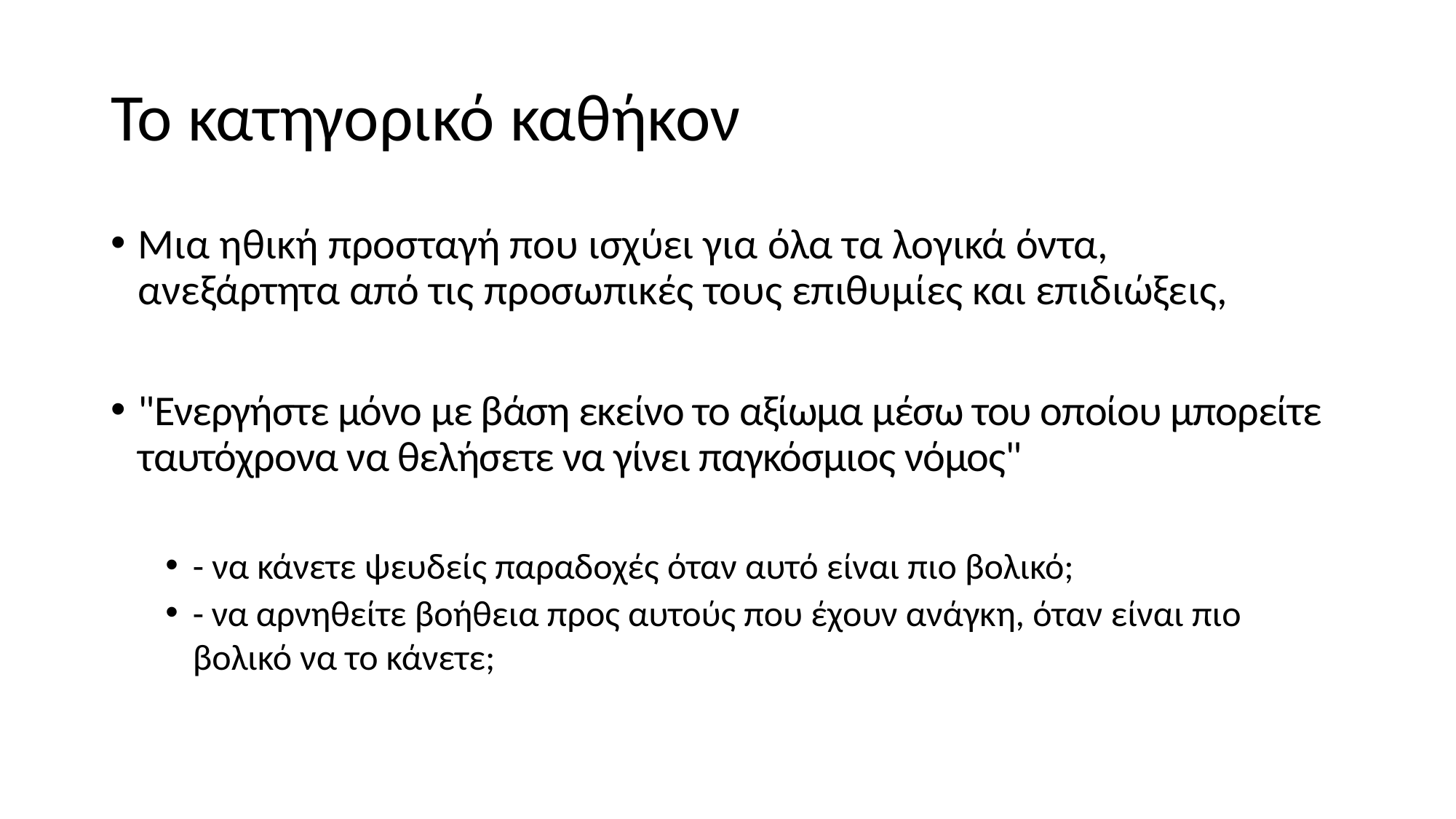

# To κατηγορικό καθήκον
Μια ηθική προσταγή που ισχύει για όλα τα λογικά όντα, ανεξάρτητα από τις προσωπικές τους επιθυμίες και επιδιώξεις,

"Ενεργήστε μόνο με βάση εκείνο το αξίωμα μέσω του οποίου μπορείτε ταυτόχρονα να θελήσετε να γίνει παγκόσμιος νόμος"

- να κάνετε ψευδείς παραδοχές όταν αυτό είναι πιο βολικό;
- να αρνηθείτε βοήθεια προς αυτούς που έχουν ανάγκη, όταν είναι πιο βολικό να το κάνετε;